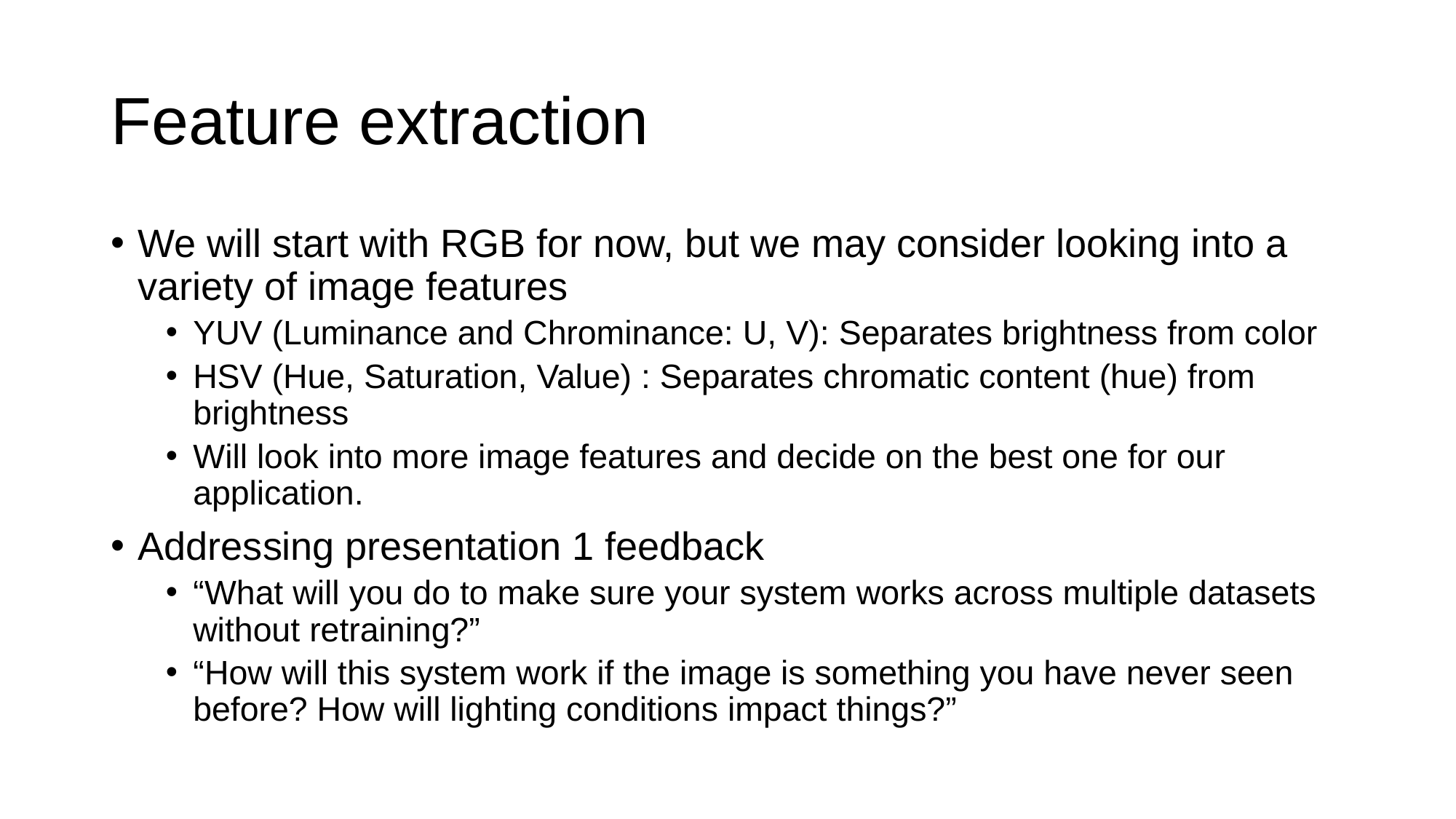

# Feature extraction
We will start with RGB for now, but we may consider looking into a variety of image features
YUV (Luminance and Chrominance: U, V): Separates brightness from color
HSV (Hue, Saturation, Value) : Separates chromatic content (hue) from brightness
Will look into more image features and decide on the best one for our application.
Addressing presentation 1 feedback
“What will you do to make sure your system works across multiple datasets without retraining?”
“How will this system work if the image is something you have never seen before? How will lighting conditions impact things?”